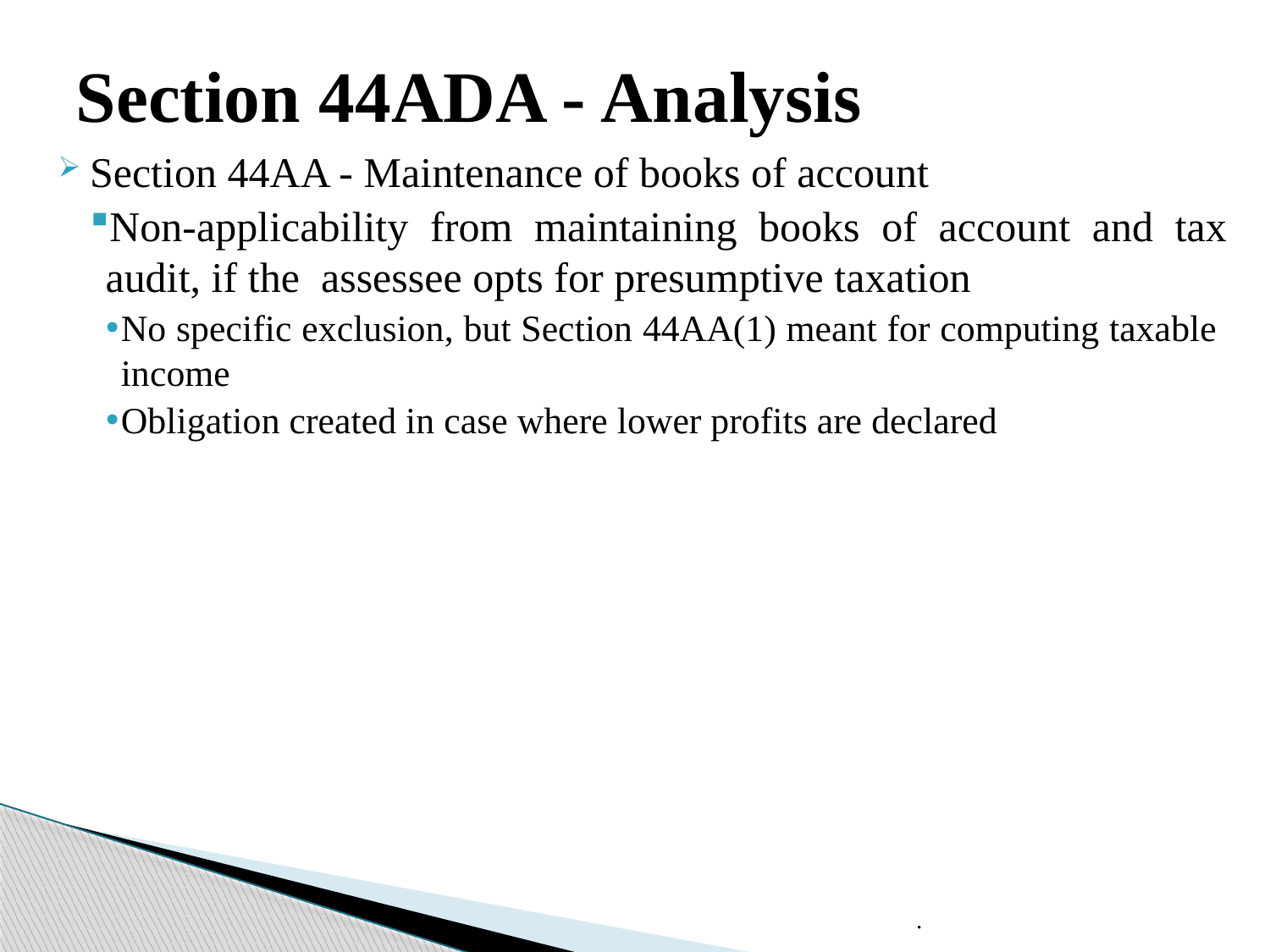

# Section 44ADA - Analysis
Section 44AA - Maintenance of books of account
Non-applicability from maintaining books of account and tax audit, if the  assessee opts for presumptive taxation
No specific exclusion, but Section 44AA(1) meant for computing taxable  income
Obligation created in case where lower profits are declared

.